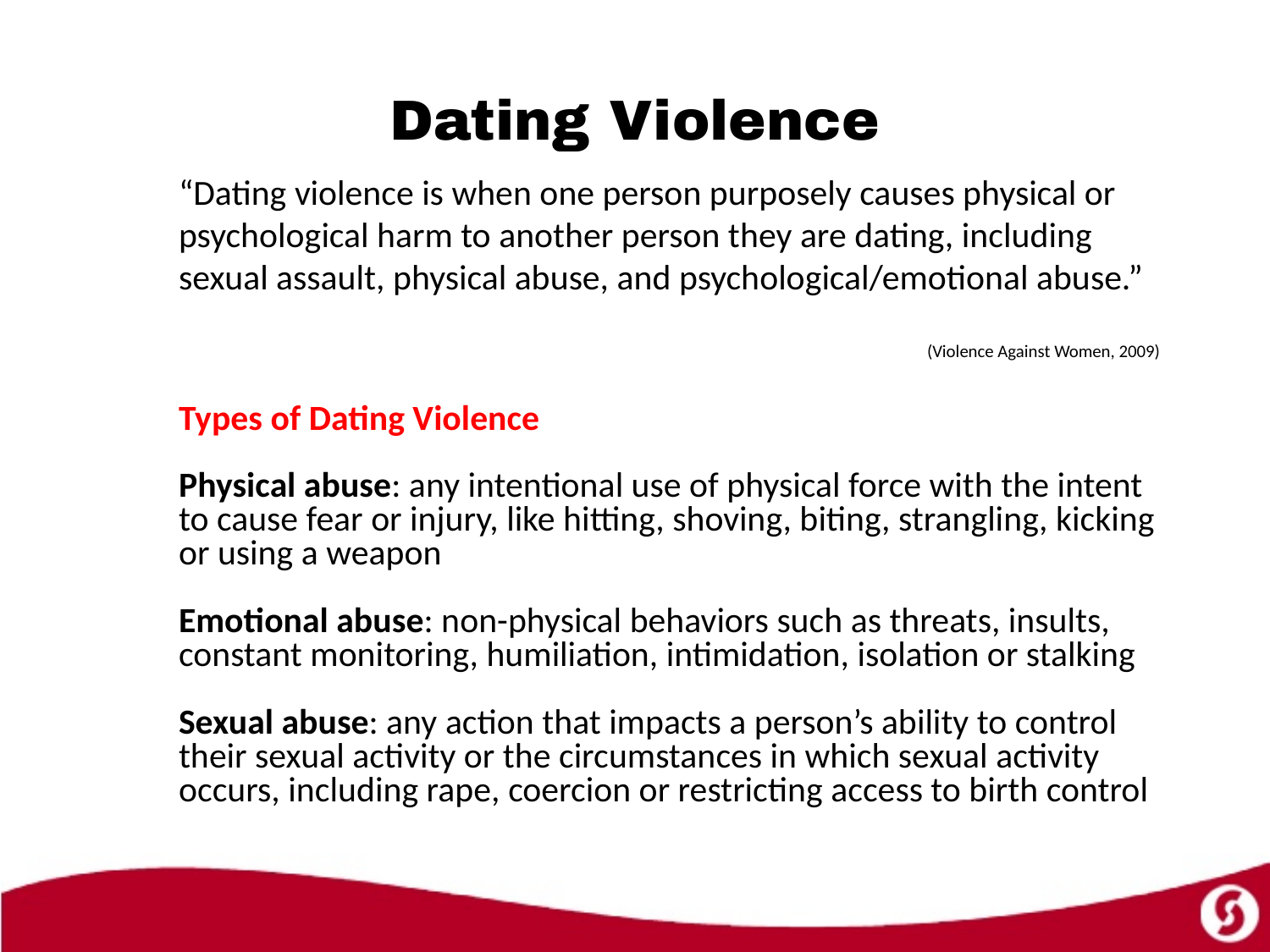

# Dating Violence
“Dating violence is when one person purposely causes physical or psychological harm to another person they are dating, including sexual assault, physical abuse, and psychological/emotional abuse.”

(Violence Against Women, 2009)

Types of Dating Violence

Physical abuse: any intentional use of physical force with the intent to cause fear or injury, like hitting, shoving, biting, strangling, kicking or using a weapon

Emotional abuse: non-physical behaviors such as threats, insults, constant monitoring, humiliation, intimidation, isolation or stalking

Sexual abuse: any action that impacts a person’s ability to control their sexual activity or the circumstances in which sexual activity occurs, including rape, coercion or restricting access to birth control